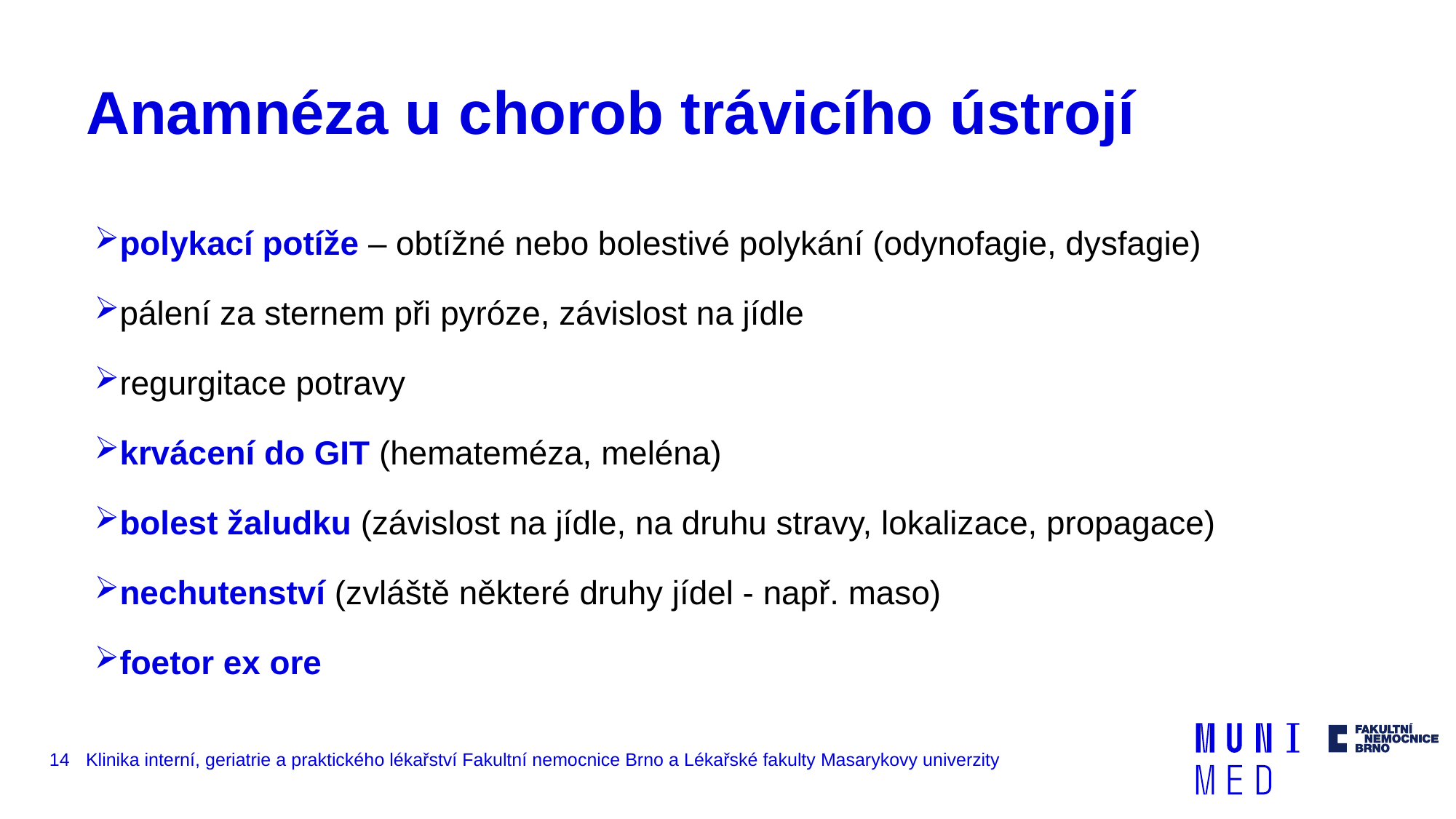

# Anamnéza u chorob trávicího ústrojí
polykací potíže – obtížné nebo bolestivé polykání (odynofagie, dysfagie)
pálení za sternem při pyróze, závislost na jídle
regurgitace potravy
krvácení do GIT (hemateméza, meléna)
bolest žaludku (závislost na jídle, na druhu stravy, lokalizace, propagace)
nechutenství (zvláště některé druhy jídel - např. maso)
foetor ex ore

14
Klinika interní, geriatrie a praktického lékařství Fakultní nemocnice Brno a Lékařské fakulty Masarykovy univerzity